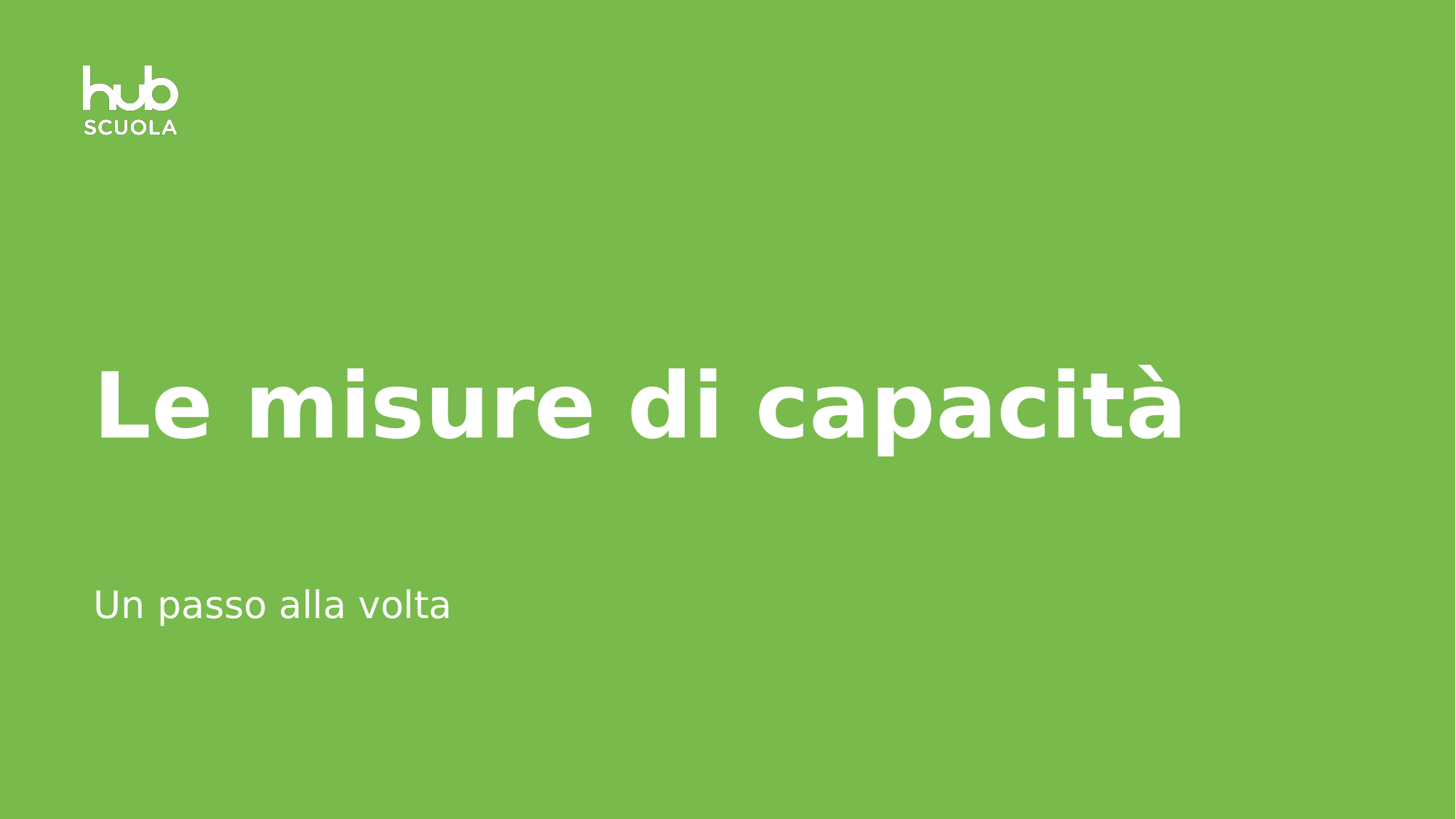

# Le misure di capacità
Un passo alla volta